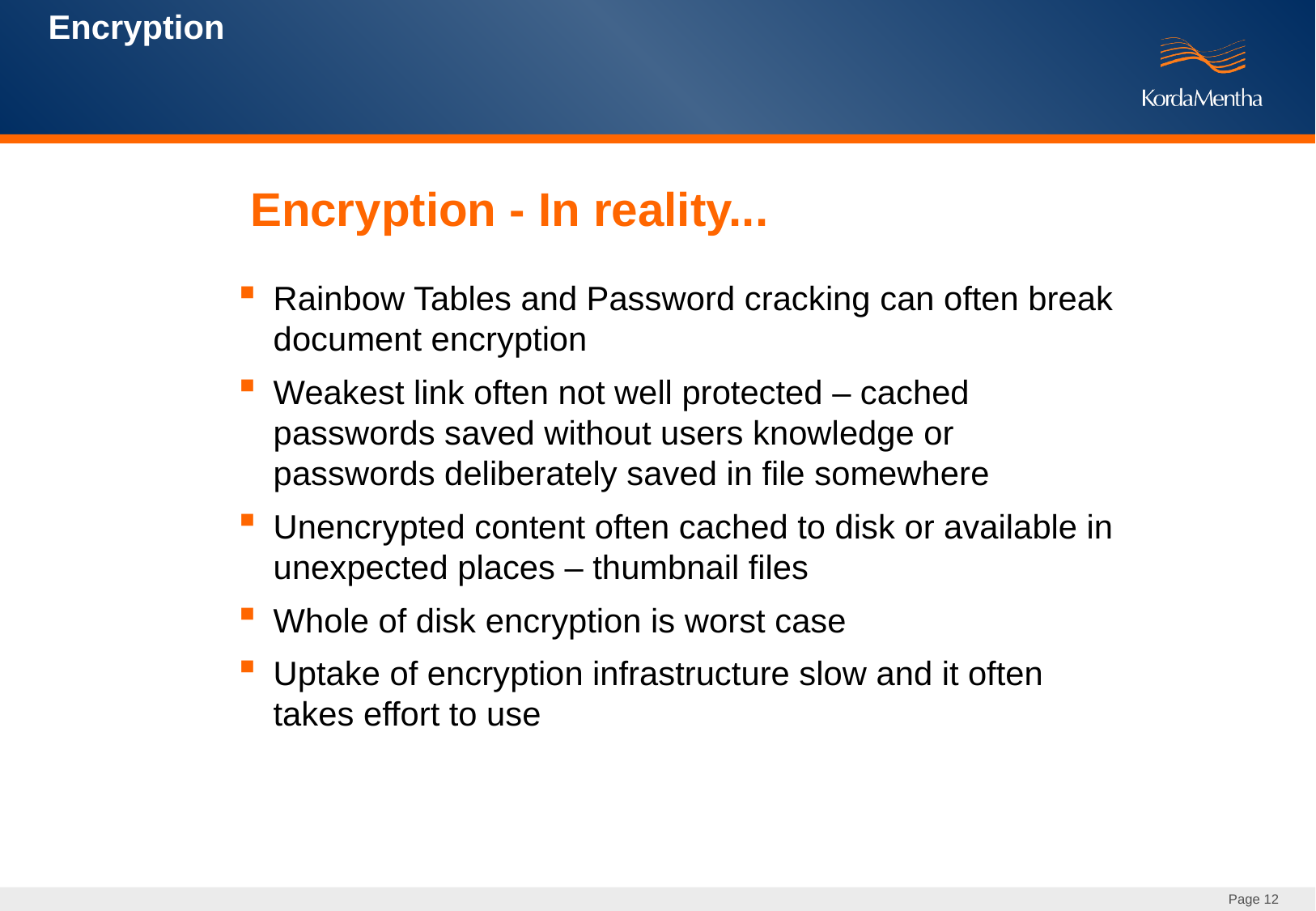

Encryption

Encryption - In reality...
Rainbow Tables and Password cracking can often break document encryption
Weakest link often not well protected – cached passwords saved without users knowledge or passwords deliberately saved in file somewhere
Unencrypted content often cached to disk or available in unexpected places – thumbnail files
Whole of disk encryption is worst case
Uptake of encryption infrastructure slow and it often takes effort to use